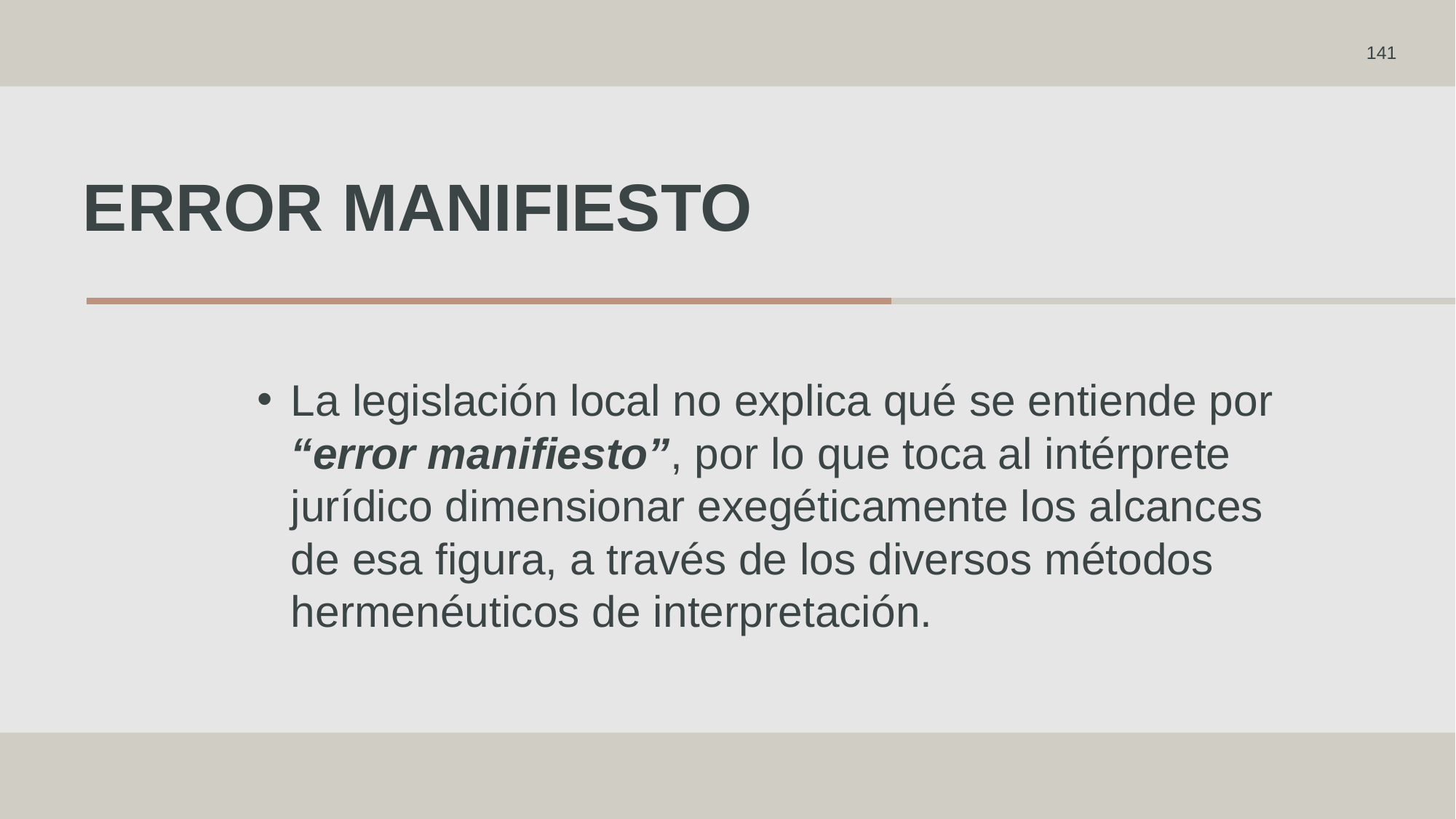

141
# Error manifiesto
La legislación local no explica qué se entiende por “error manifiesto”, por lo que toca al intérprete jurídico dimensionar exegéticamente los alcances de esa figura, a través de los diversos métodos hermenéuticos de interpretación.